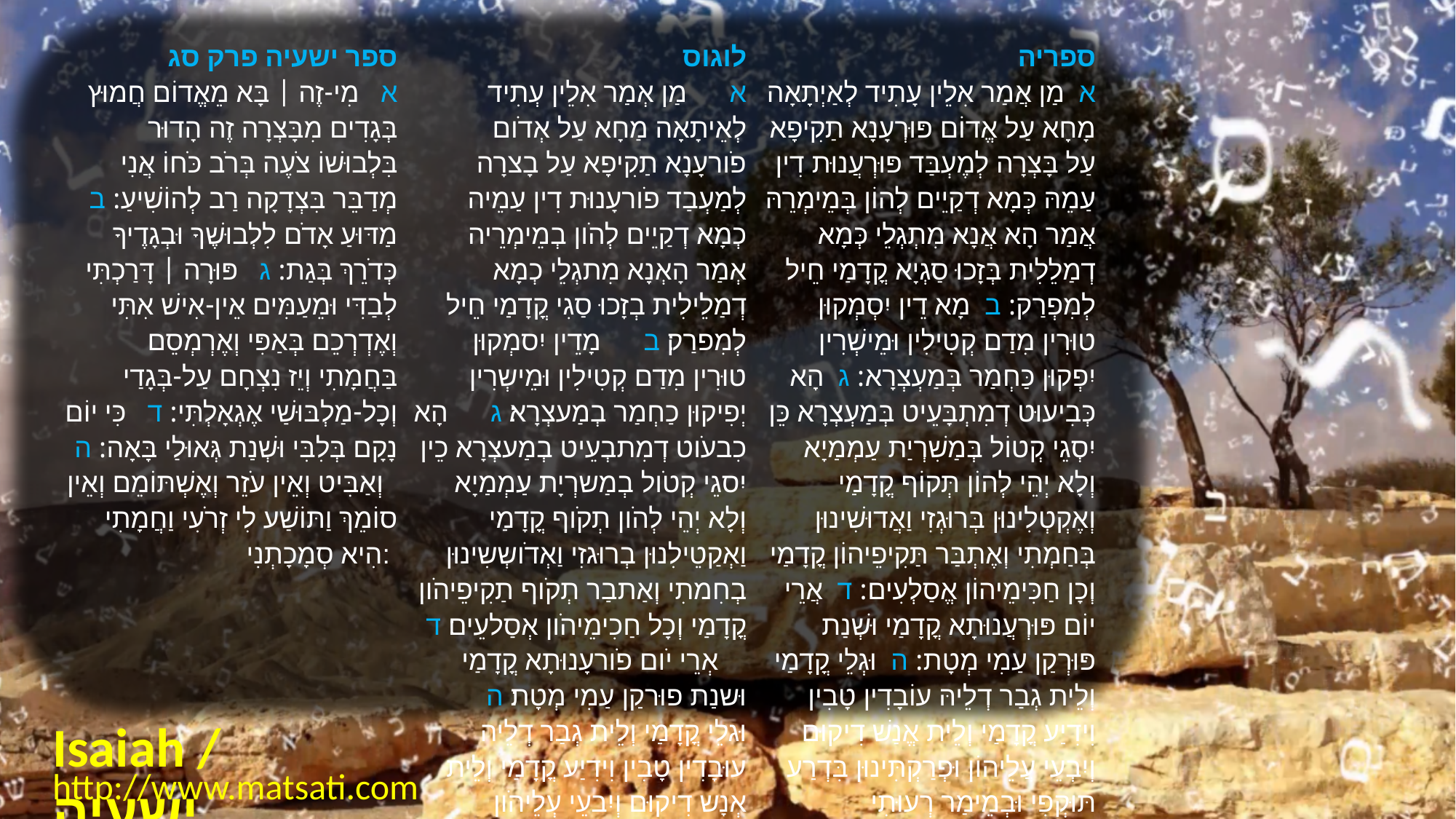

| ﻿ספר ישעיה פרק סג א   מִי-זֶה | בָּא מֵאֱדוֹם חֲמוּץ בְּגָדִים מִבָּצְרָה זֶה הָדוּר בִּלְבוּשׁוֹ צֹעֶה בְּרֹב כֹּחוֹ אֲנִי מְדַבֵּר בִּצְדָקָה רַב לְהוֹשִׁיעַ: ב   מַדּוּעַ אָדֹם לִלְבוּשֶׁךָ וּבְגָדֶיךָ כְּדֹרֵךְ בְּגַת: ג   פּוּרָה | דָּרַכְתִּי לְבַדִּי וּמֵעַמִּים אֵין-אִישׁ אִתִּי וְאֶדְרְכֵם בְּאַפִּי וְאֶרְמְסֵם בַּחֲמָתִי וְיֵז נִצְחָם עַל-בְּגָדַי וְכָל-מַלְבּוּשַׁי אֶגְאָלְתִּי: ד   כִּי יוֹם נָקָם בְּלִבִּי וּשְׁנַת גְּאוּלַי בָּאָה: ה   וְאַבִּיט וְאֵין עֹזֵר וְאֶשְׁתּוֹמֵם וְאֵין סוֹמֵךְ וַתּוֹשַׁע לִי זְרֹעִי וַחֲמָתִי הִיא סְמָכָתְנִי: | לוגוס א      מַן אְמַר אִלֵין עְתִיד לְאֵיתָאָה מַחָא עַל אְדֹום פֹורעָנָא תַקִיפָא עַל בָצרָה לְמַעְבַד פֹורעָנוּת דִין עַמֵיה כְמָא דְקַיֵים לְהֹון בְמֵימְרֵיה אְמַר הָאְנָא מִתגְלֵי כְמָא דְמַלֵילִית בְזָכוּ סַגִי קֳדָמַי חֵיל לְמִפרַק׃ ב      מָדֵין יִסמְקוּן טוּרִין מִדַם קְטִילִין וּמֵישְרִין יְפִיקוּן כַחְמַר בְמַעצְרָא׃ ג      הָא כִבעֹוט דְמִתבְעֵיט בְמַעצְרָא כֵין יִסגֵי קְטֹול בְמַשרְיָת עַמְמַיָא וְלָא יְהֵי לְהֹון תְקֹוף קֳדָמַי וַאְקַטֵילִנוּן בְרוּגזִי וַאְדֹושְשִינוּן בְחִמתִי וְאַתבַר תְקֹוף תַקִיפֵיהֹון קֳדָמַי וְכָל חַכִימֵיהֹון אְסַלעֵים׃ ד      אְרֵי יֹום פֹורעָנוּתָא קֳדָמַי וּשנַת פוּרקַן עַמִי מְטָת׃ ה      וּגלֵי קֳדָמַי וְלֵית גְבַר דְלֵיה עוּבָדִין טָבִין וִידִיַע קֳדָמַי וְלֵית אְנָש דִיקוּם וְיִבעֵי עְלֵיהֹון וּפרַקתִינוּן בִדרָע תֻקפִי וּבמֵימַר רְעוּתִי סְעַדתִינוּן׃ | ספריה א  מַן אֲמַר אִלֵין עָתִיד לְאַיְתָאָה מָחָא עַל אֱדוֹם פּוּרְעָנָא תַקִיפָא עַל בָּצְרָה לְמֶעְבַּד פּוּרְעֲנוּת דִין עַמֵהּ כְּמָא דְקַיֵים לְהוֹן בְּמֵימְרֵהּ אֲמַר הָא אֲנָא מִתְגְלֵי כְּמָא דְמַלֵלִית בְּזָכוּ סַגְיָא קֳדָמַי חֵיל לְמִפְרַק: ב  מָא דֵין יִסְמְקוּן טוּרִין מִדַם קְטִילִין וּמֵישְׁרִין יִפְקוּן כַּחְמַר בְּמַעְצְרָא: ג  הָא כְּבִיעוּט דְמִתְבָּעֵיט בְּמַעְצְרָא כֵּן יִסְגֵי קְטוֹל בְּמַשִׁרְיַת עַמְמַיָא וְלָא יְהֵי לְהוֹן תְּקוֹף קֳדָמַי וְאֶקְטְלִינוּן בְּרוּגְזִי וַאֲדוּשִׁינוּן בְּחַמְתִי וְאֶתְבַּר תַּקִיפֵיהוֹן קֳדָמַי וְכָן חַכִּימֵיהוֹן אֱסַלְעִים: ד  אֲרֵי יוֹם פּוּרְעֲנוּתָא קֳדָמַי וּשְׁנַת פּוּרְקַן עַמִי מְטָת: ה  וּגְלֵי קֳדָמַי וְלֵית גְבַר דְלֵיהּ עוֹבָדִין טָבִין וִידִיַע קֳדָמַי וְלֵית אֱנַשׁ דִיקוּם וְיִבְעֵי עֲלֵיהוֹן וּפְרַקְתִּינוּן בִּדְרַע תּוּקְפִי וּבְמֵימַר רְעוּתִי סְעַדְתִּינוּן: |
| --- | --- | --- |
Isaiah / ישעיה
http://www.matsati.com